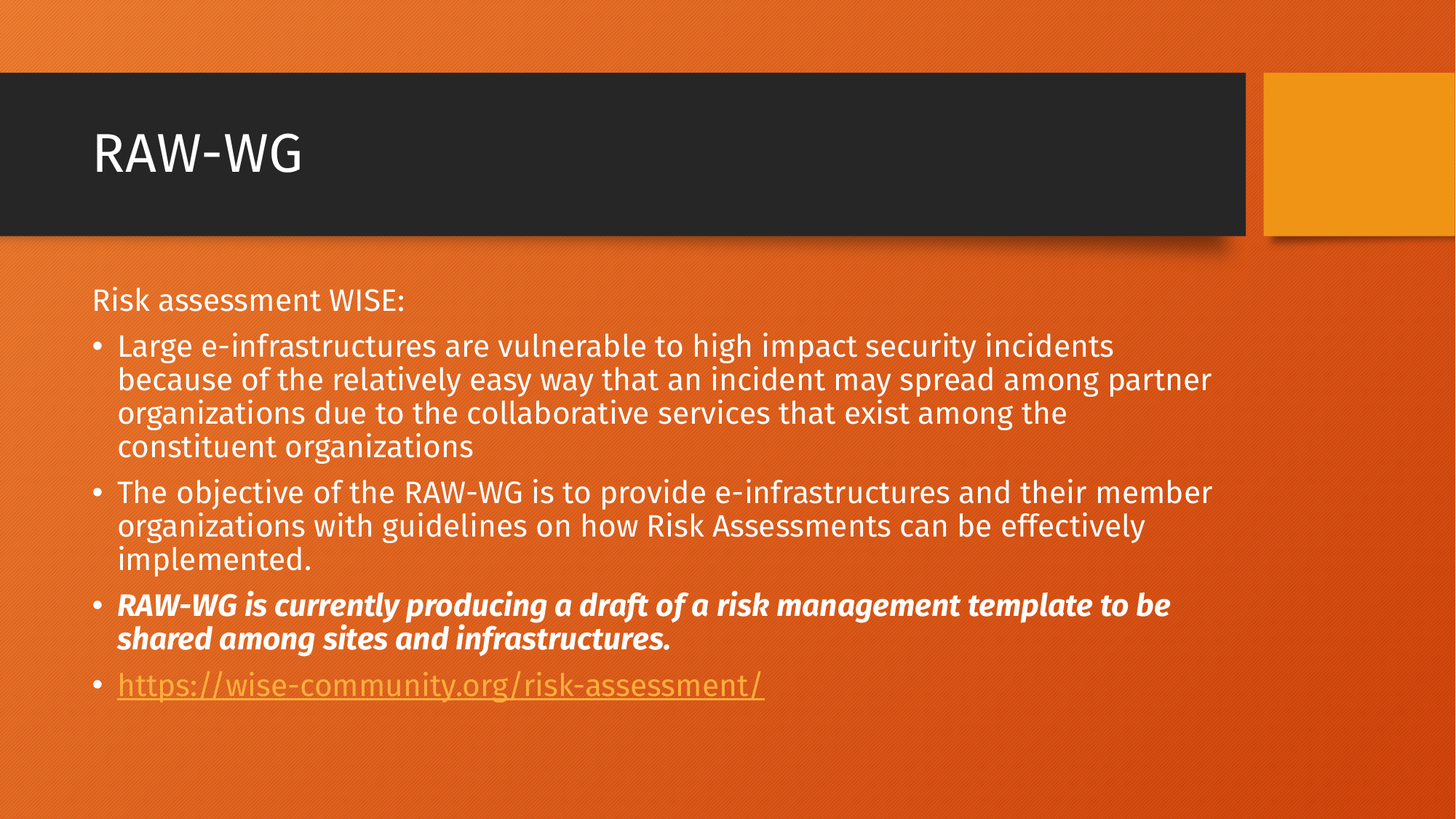

# RAW-WG
Risk assessment WISE:
Large e-infrastructures are vulnerable to high impact security incidents because of the relatively easy way that an incident may spread among partner organizations due to the collaborative services that exist among the constituent organizations
The objective of the RAW-WG is to provide e-infrastructures and their member organizations with guidelines on how Risk Assessments can be effectively implemented.
RAW-WG is currently producing a draft of a risk management template to be shared among sites and infrastructures.
https://wise-community.org/risk-assessment/